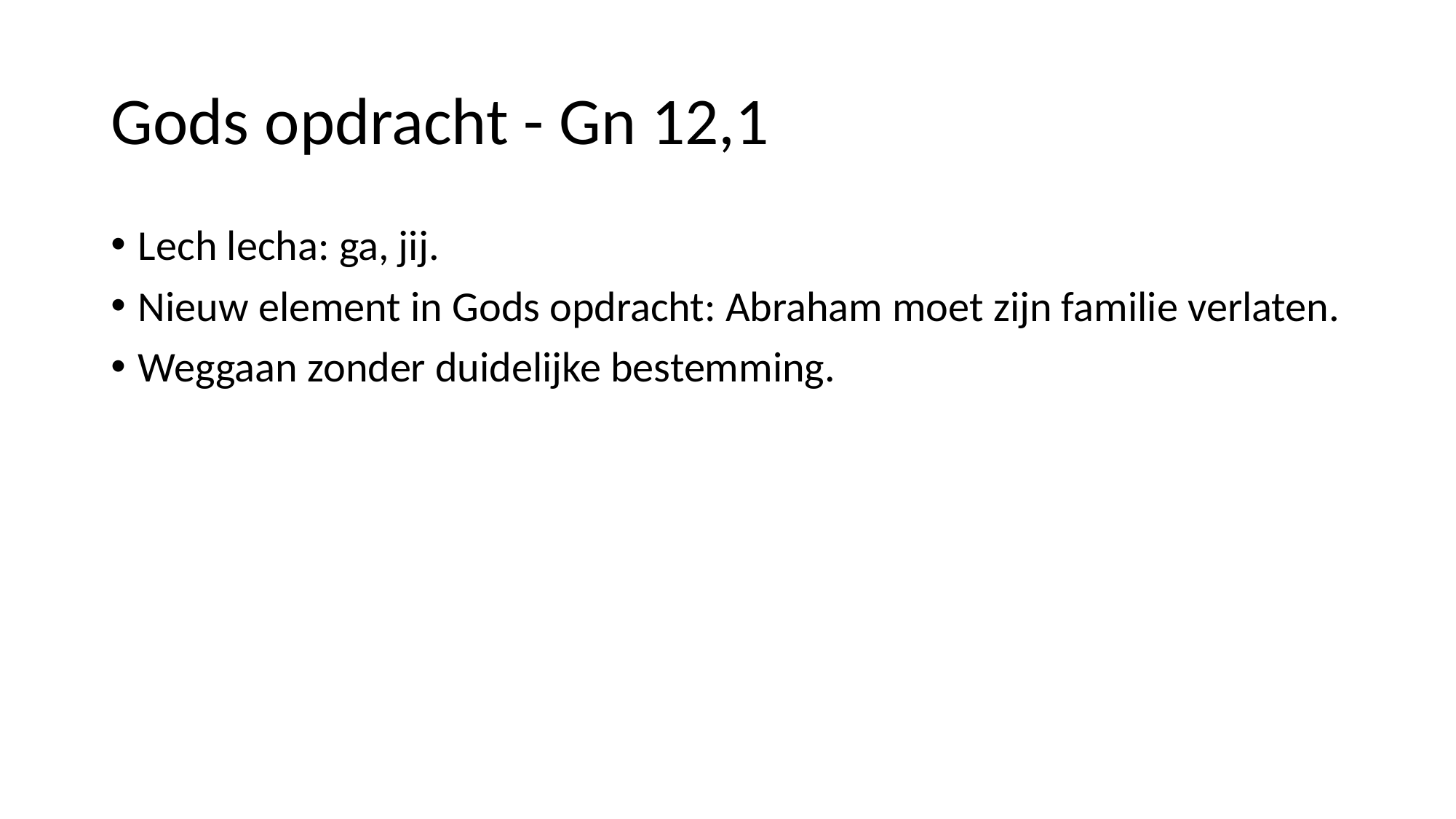

# Gods opdracht - Gn 12,1
Lech lecha: ga, jij.
Nieuw element in Gods opdracht: Abraham moet zijn familie verlaten.
Weggaan zonder duidelijke bestemming.